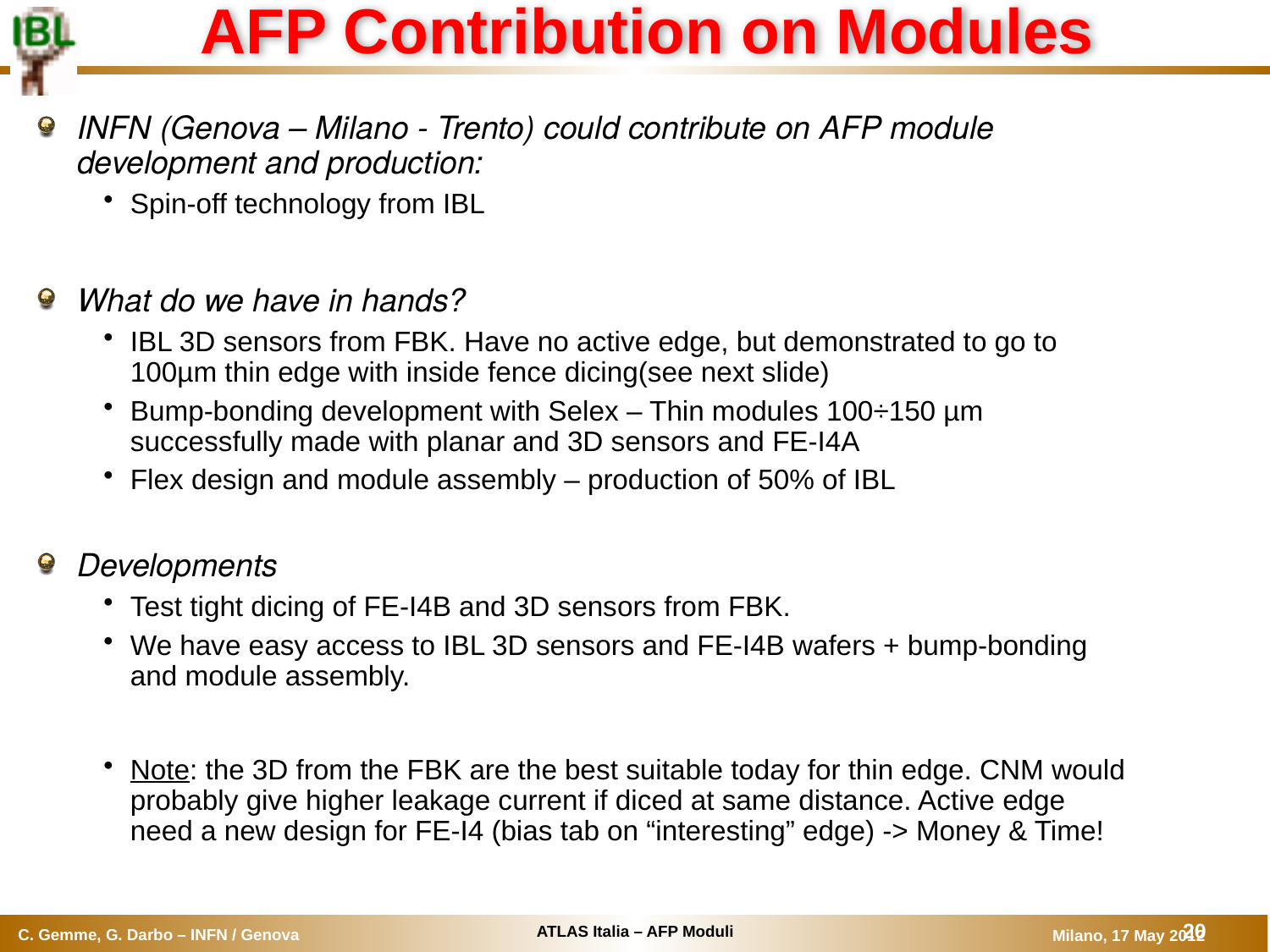

# AFP Contribution on Modules
INFN (Genova – Milano - Trento) could contribute on AFP module development and production:
Spin-off technology from IBL

What do we have in hands?
IBL 3D sensors from FBK. Have no active edge, but demonstrated to go to 100µm thin edge with inside fence dicing(see next slide)
Bump-bonding development with Selex – Thin modules 100÷150 µm successfully made with planar and 3D sensors and FE-I4A
Flex design and module assembly – production of 50% of IBL

Developments
Test tight dicing of FE-I4B and 3D sensors from FBK.
We have easy access to IBL 3D sensors and FE-I4B wafers + bump-bonding and module assembly.

Note: the 3D from the FBK are the best suitable today for thin edge. CNM would probably give higher leakage current if diced at same distance. Active edge need a new design for FE-I4 (bias tab on “interesting” edge) -> Money & Time!